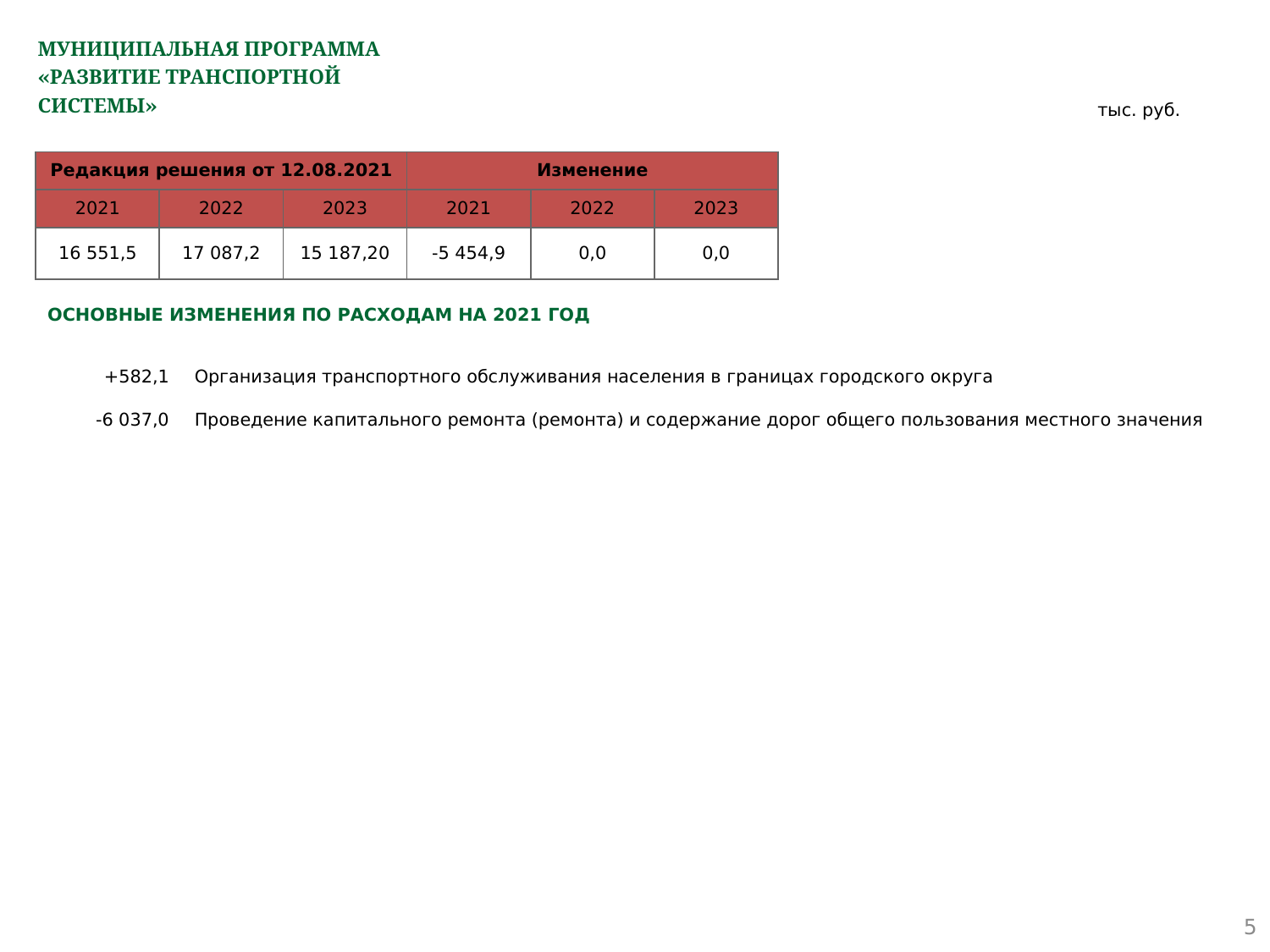

# МУНИЦИПАЛЬНАЯ ПРОГРАММА «РАЗВИТИЕ ТРАНСПОРТНОЙ СИСТЕМЫ»
тыс. руб.
| Редакция решения от 12.08.2021 |  |  | Изменение |  |  |
| --- | --- | --- | --- | --- | --- |
| 2021 | 2022 | 2023 | 2021 | 2022 | 2023 |
| 16 551,5 | 17 087,2 | 15 187,20 | -5 454,9 | 0,0 | 0,0 |
ОСНОВНЫЕ ИЗМЕНЕНИЯ ПО РАСХОДАМ НА 2021 ГОД
| +582,1 | Организация транспортного обслуживания населения в границах городского округа |
| --- | --- |
| -6 037,0 | Проведение капитального ремонта (ремонта) и содержание дорог общего пользования местного значения |
5